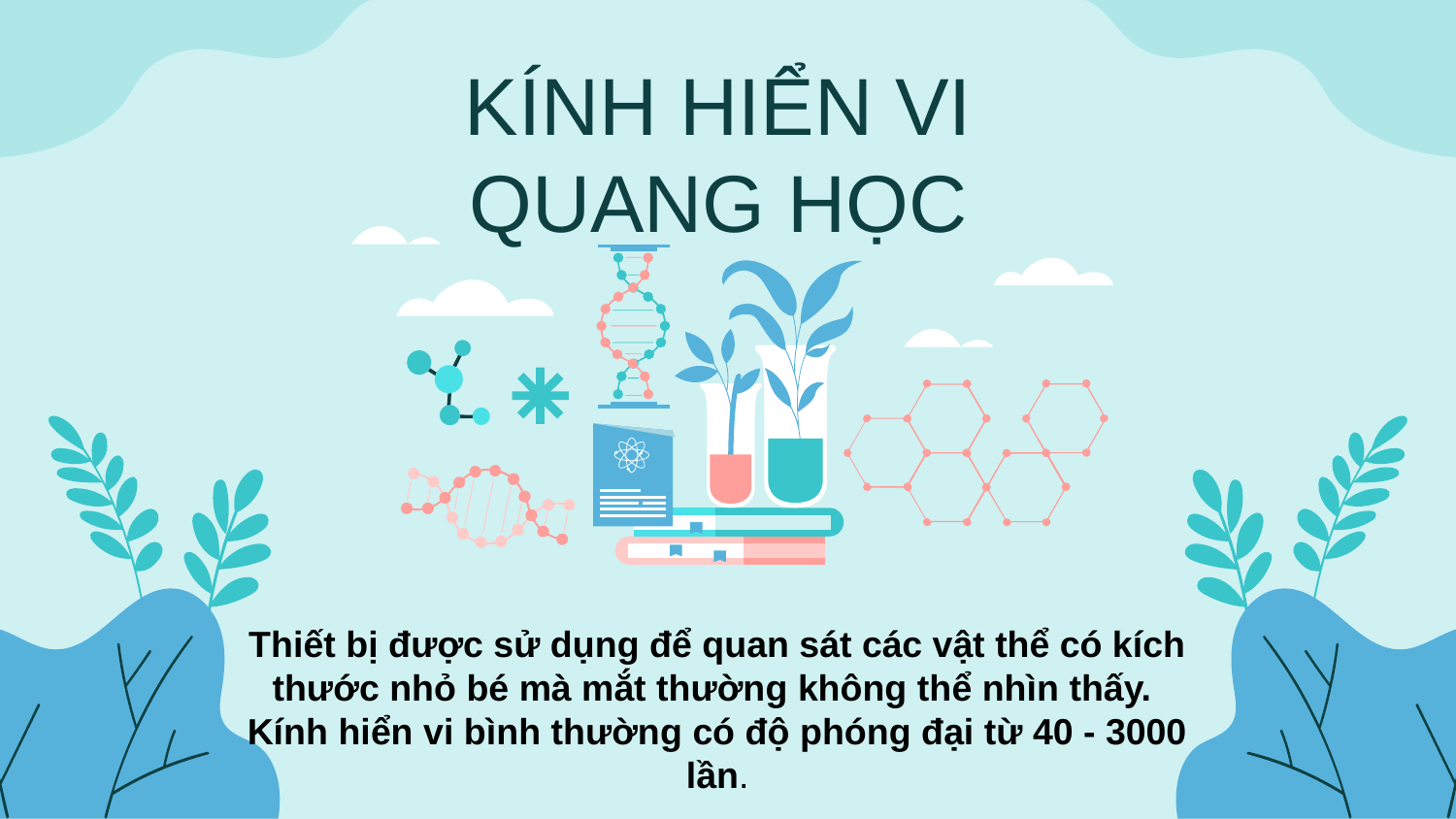

# KÍNH HIỂN VI QUANG HỌC

Thiết bị được sử dụng để quan sát các vật thể có kích thước nhỏ bé mà mắt thường không thể nhìn thấy.
Kính hiển vi bình thường có độ phóng đại từ 40 - 3000 lần.